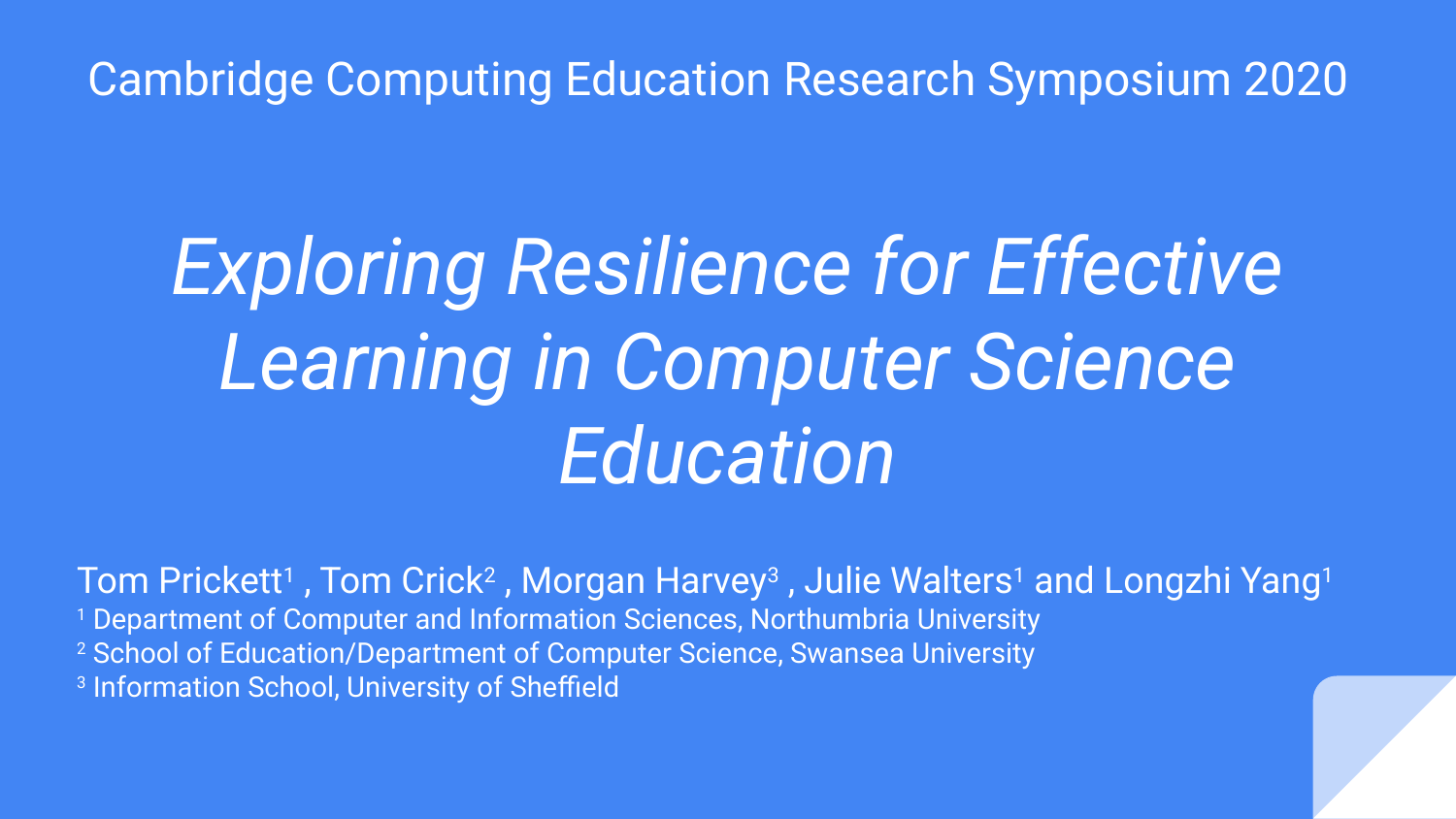

# Cambridge Computing Education Research Symposium 2020
Exploring Resilience for Effective Learning in Computer Science Education
Tom Prickett1 , Tom Crick2 , Morgan Harvey3 , Julie Walters1 and Longzhi Yang1
1 Department of Computer and Information Sciences, Northumbria University
2 School of Education/Department of Computer Science, Swansea University
3 Information School, University of Sheffield